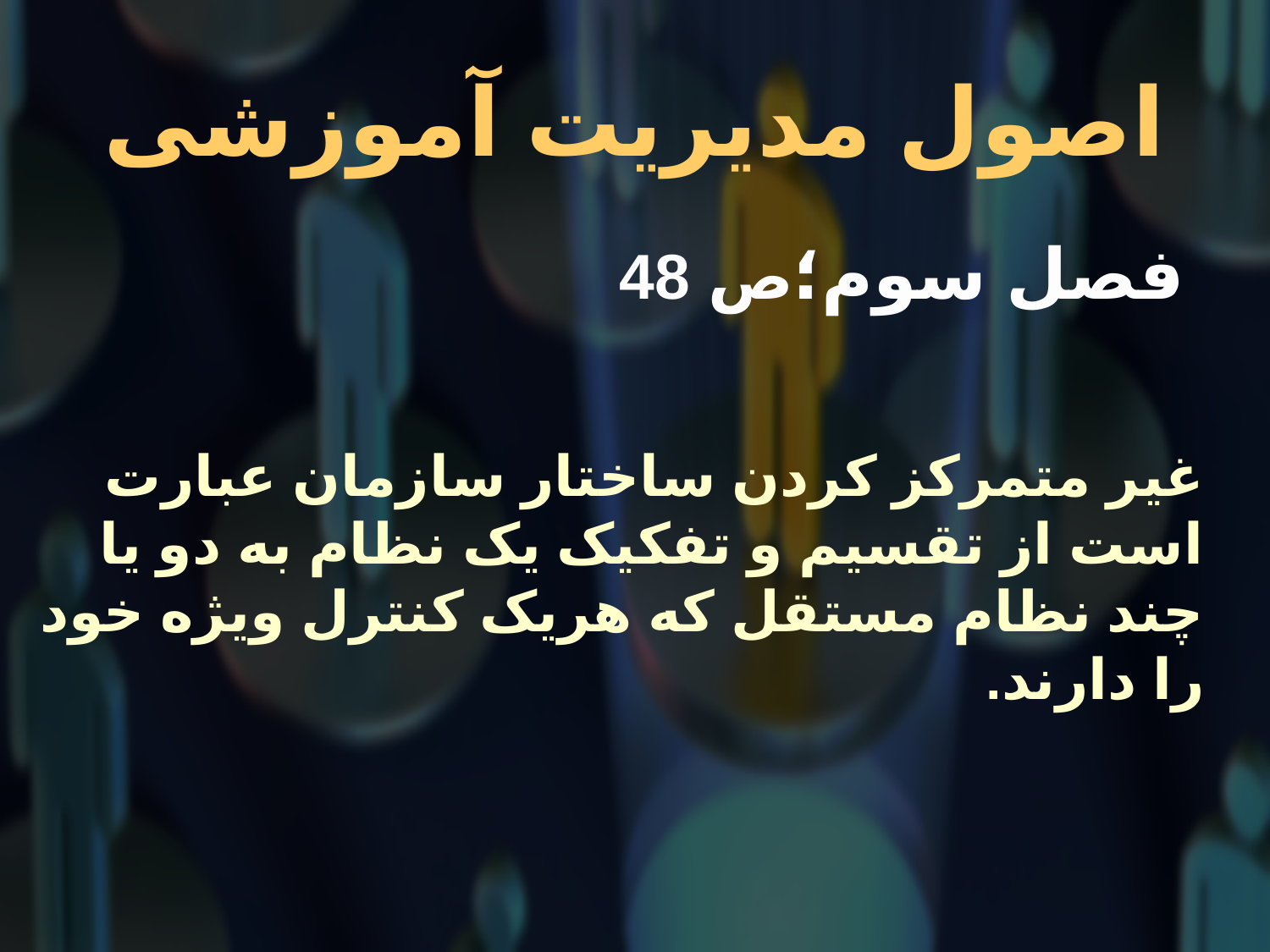

# اصول مدیریت آموزشی
 فصل سوم؛ص 48

غیر متمرکز کردن ساختار سازمان عبارت است از تقسیم و تفکیک یک نظام به دو یا چند نظام مستقل که هریک کنترل ویژه خود را دارند.